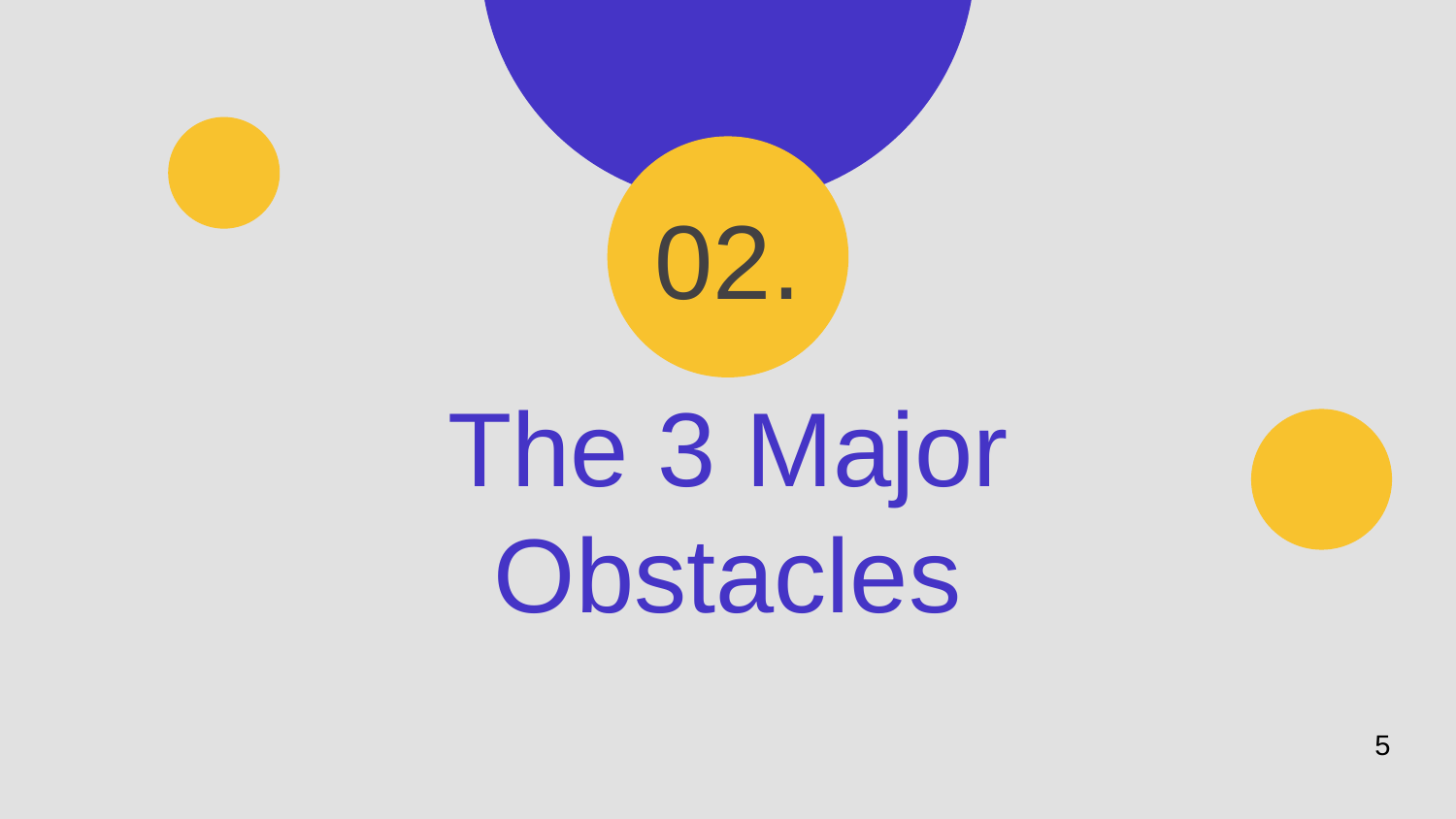

02.
# The 3 Major Obstacles
5